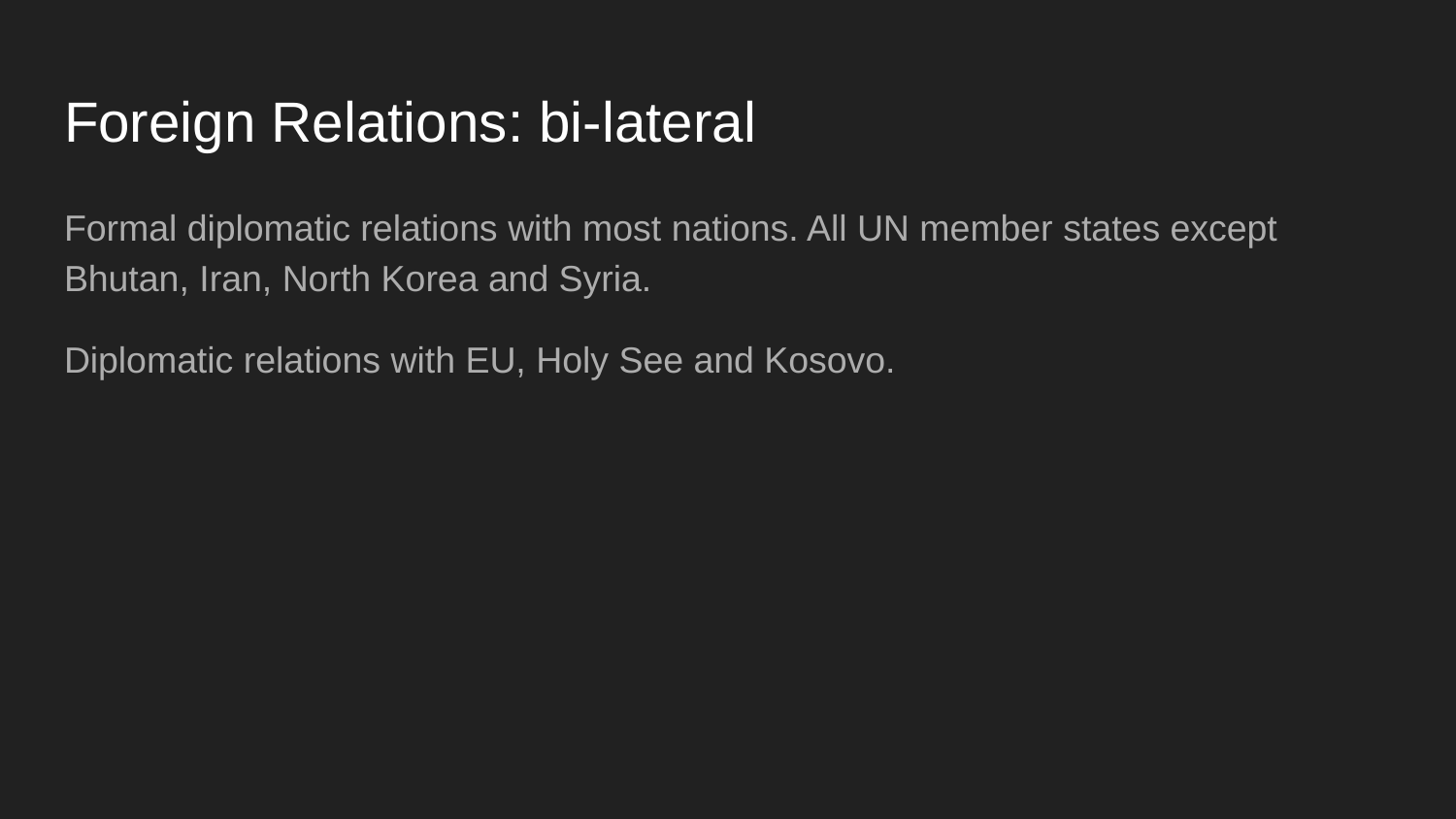

# Foreign Relations: bi-lateral
Formal diplomatic relations with most nations. All UN member states except Bhutan, Iran, North Korea and Syria.
Diplomatic relations with EU, Holy See and Kosovo.